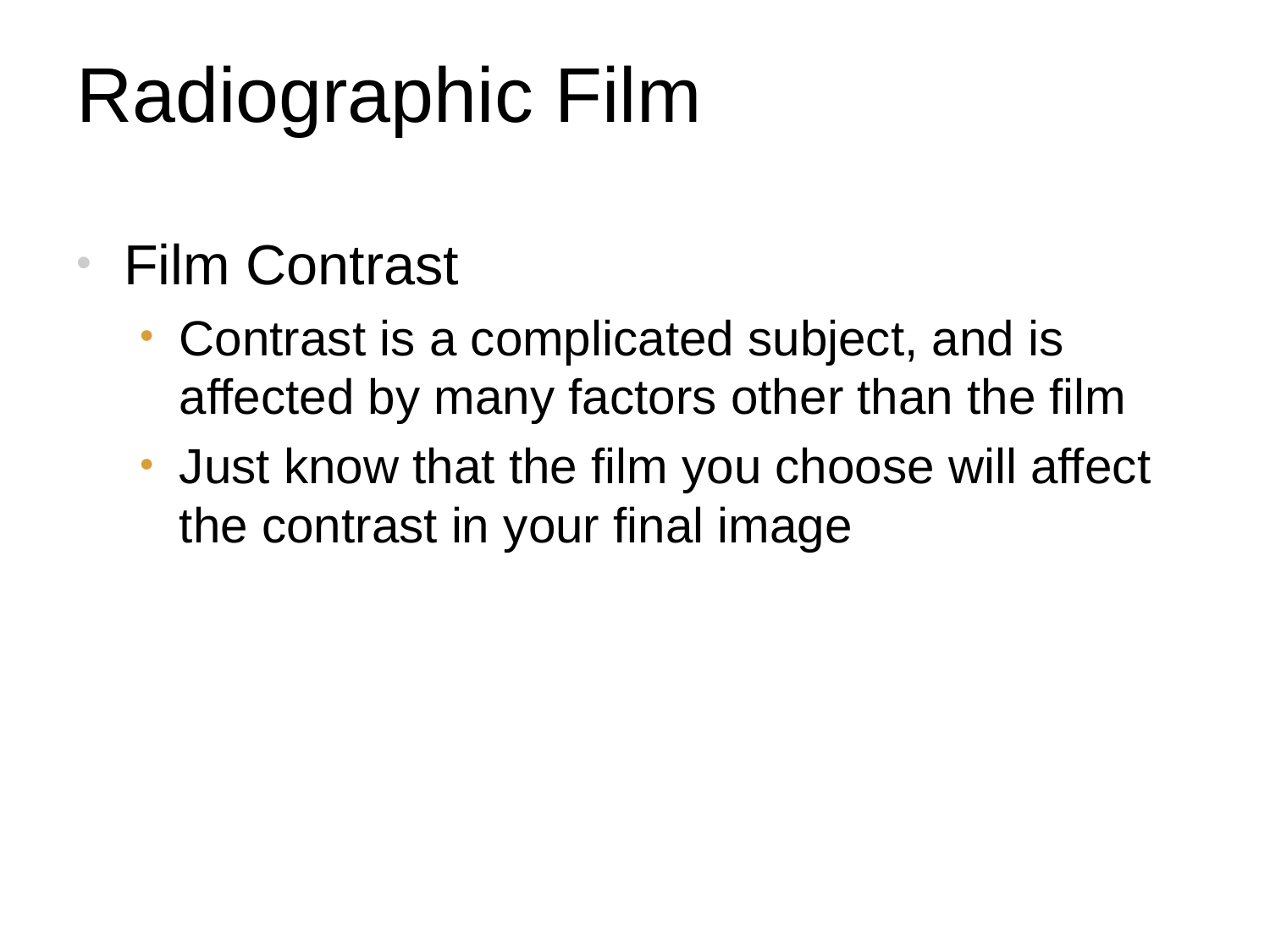

# Radiographic Film
Film Contrast
Contrast is a complicated subject, and is affected by many factors other than the film
Just know that the film you choose will affect the contrast in your final image